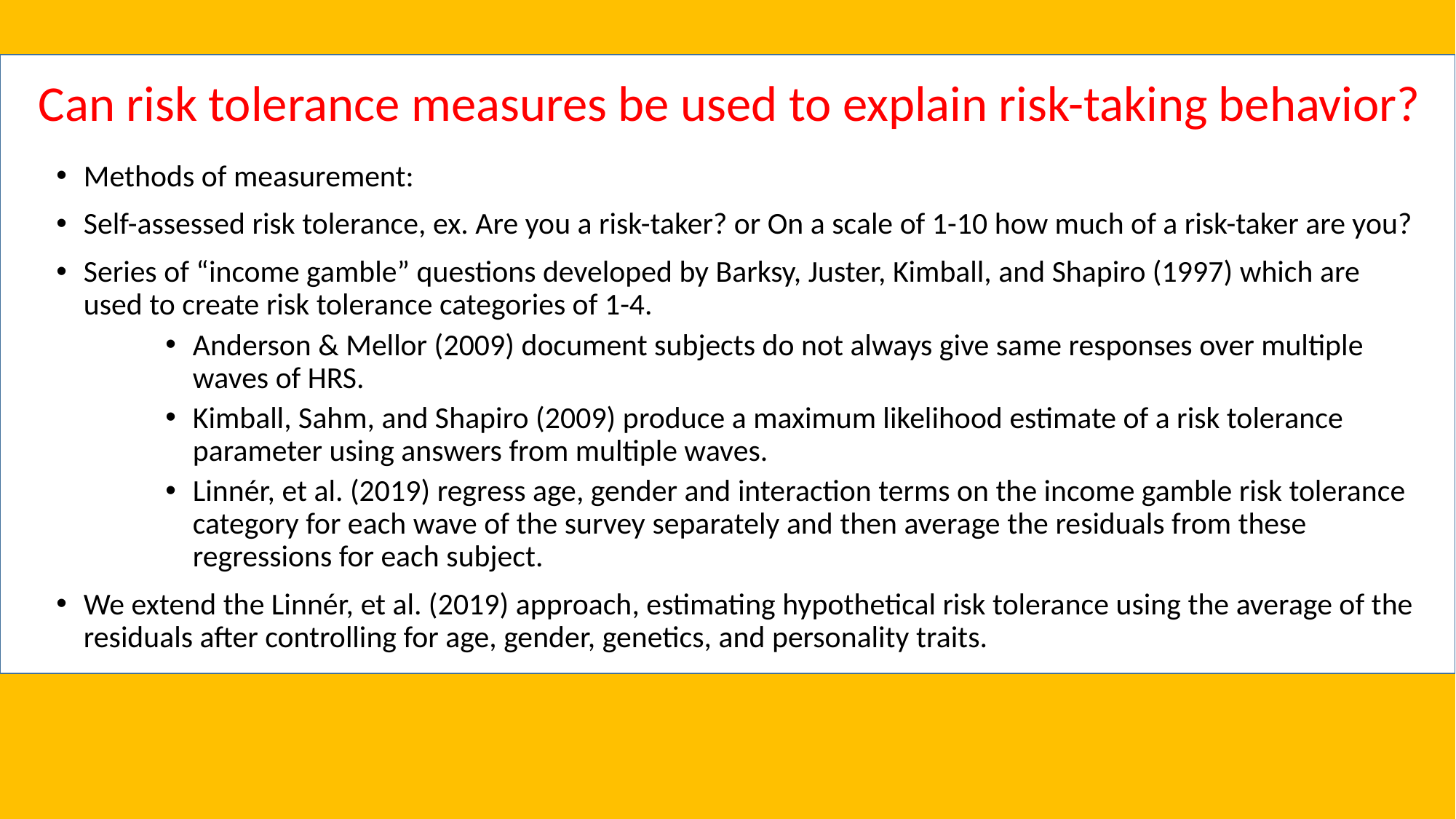

# Can risk tolerance measures be used to explain risk-taking behavior?
Methods of measurement:
Self-assessed risk tolerance, ex. Are you a risk-taker? or On a scale of 1-10 how much of a risk-taker are you?
Series of “income gamble” questions developed by Barksy, Juster, Kimball, and Shapiro (1997) which are used to create risk tolerance categories of 1-4.
Anderson & Mellor (2009) document subjects do not always give same responses over multiple waves of HRS.
Kimball, Sahm, and Shapiro (2009) produce a maximum likelihood estimate of a risk tolerance parameter using answers from multiple waves.
Linnér, et al. (2019) regress age, gender and interaction terms on the income gamble risk tolerance category for each wave of the survey separately and then average the residuals from these regressions for each subject.
We extend the Linnér, et al. (2019) approach, estimating hypothetical risk tolerance using the average of the residuals after controlling for age, gender, genetics, and personality traits.